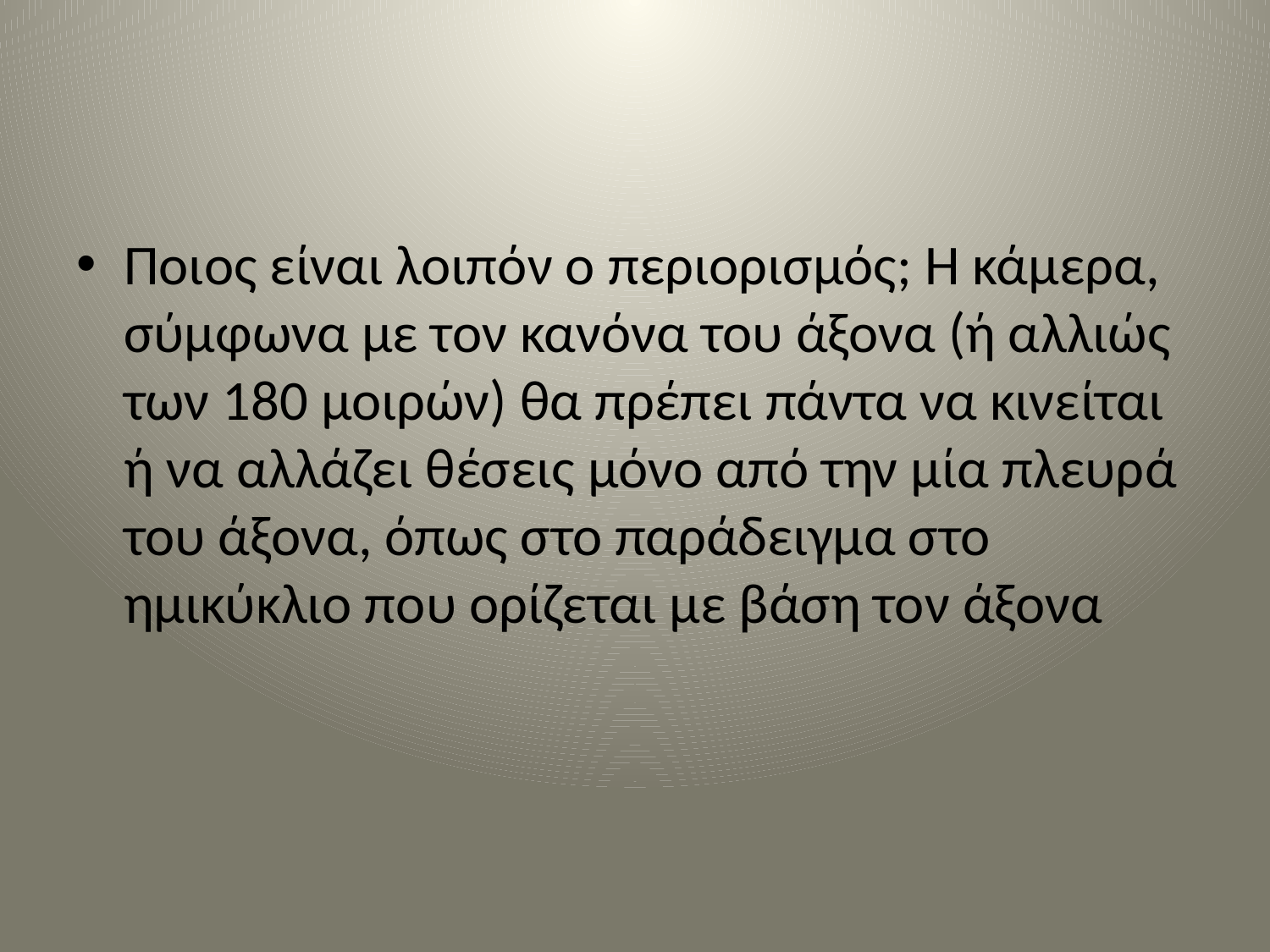

#
Ποιος είναι λοιπόν ο περιορισμός; Η κάμερα, σύμφωνα με τον κανόνα του άξονα (ή αλλιώς των 180 μοιρών) θα πρέπει πάντα να κινείται ή να αλλάζει θέσεις μόνο από την μία πλευρά του άξονα, όπως στο παράδειγμα στο ημικύκλιο που ορίζεται με βάση τον άξονα